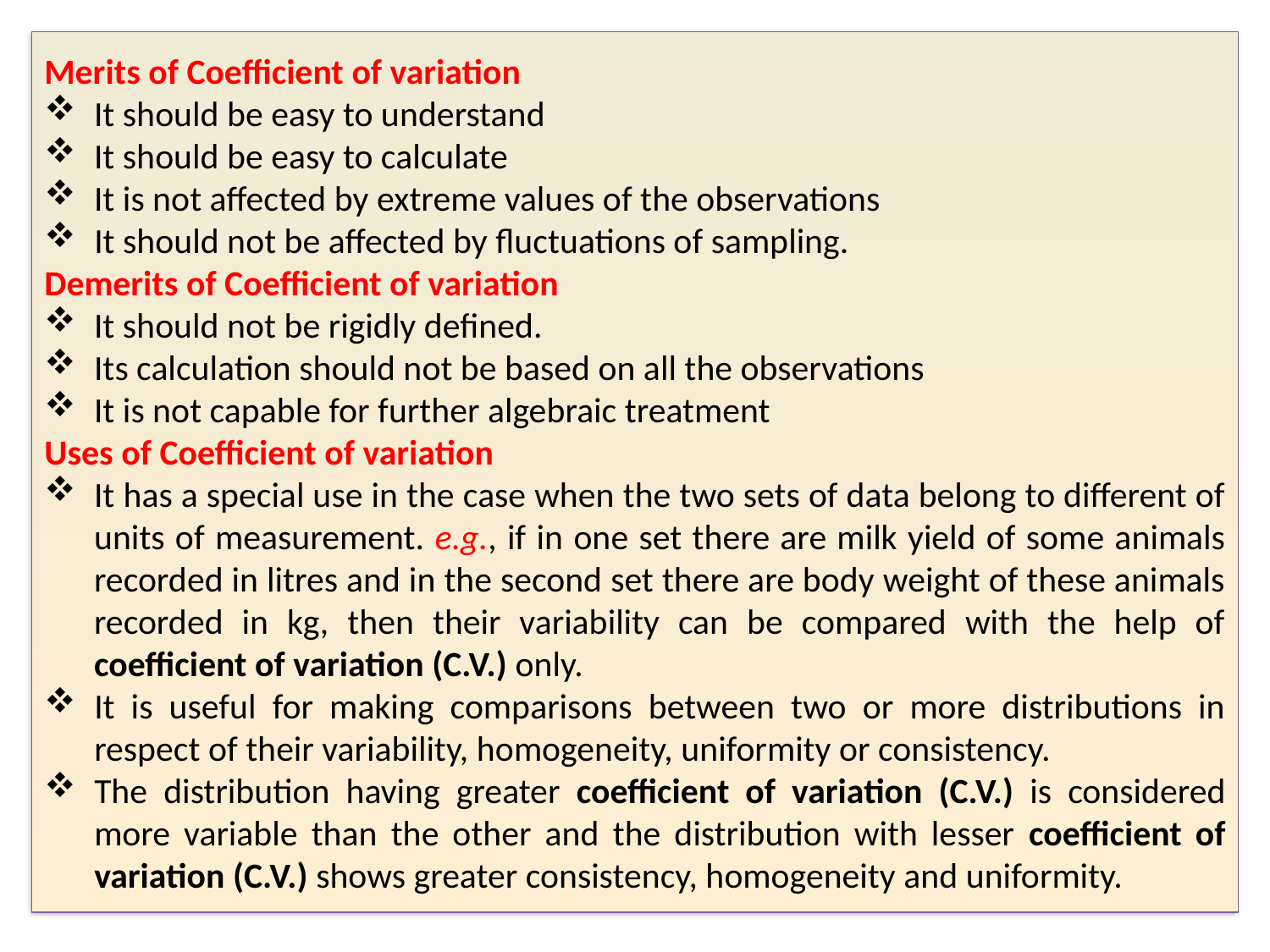

Merits of Coefficient of variation
It should be easy to understand
It should be easy to calculate
It is not affected by extreme values of the observations
It should not be affected by fluctuations of sampling.
Demerits of Coefficient of variation
It should not be rigidly defined.
Its calculation should not be based on all the observations
It is not capable for further algebraic treatment
Uses of Coefficient of variation
It has a special use in the case when the two sets of data belong to different of units of measurement. e.g., if in one set there are milk yield of some animals recorded in litres and in the second set there are body weight of these animals recorded in kg, then their variability can be compared with the help of coefficient of variation (C.V.) only.
It is useful for making comparisons between two or more distributions in respect of their variability, homogeneity, uniformity or consistency.
The distribution having greater coefficient of variation (C.V.) is considered more variable than the other and the distribution with lesser coefficient of variation (C.V.) shows greater consistency, homogeneity and uniformity.